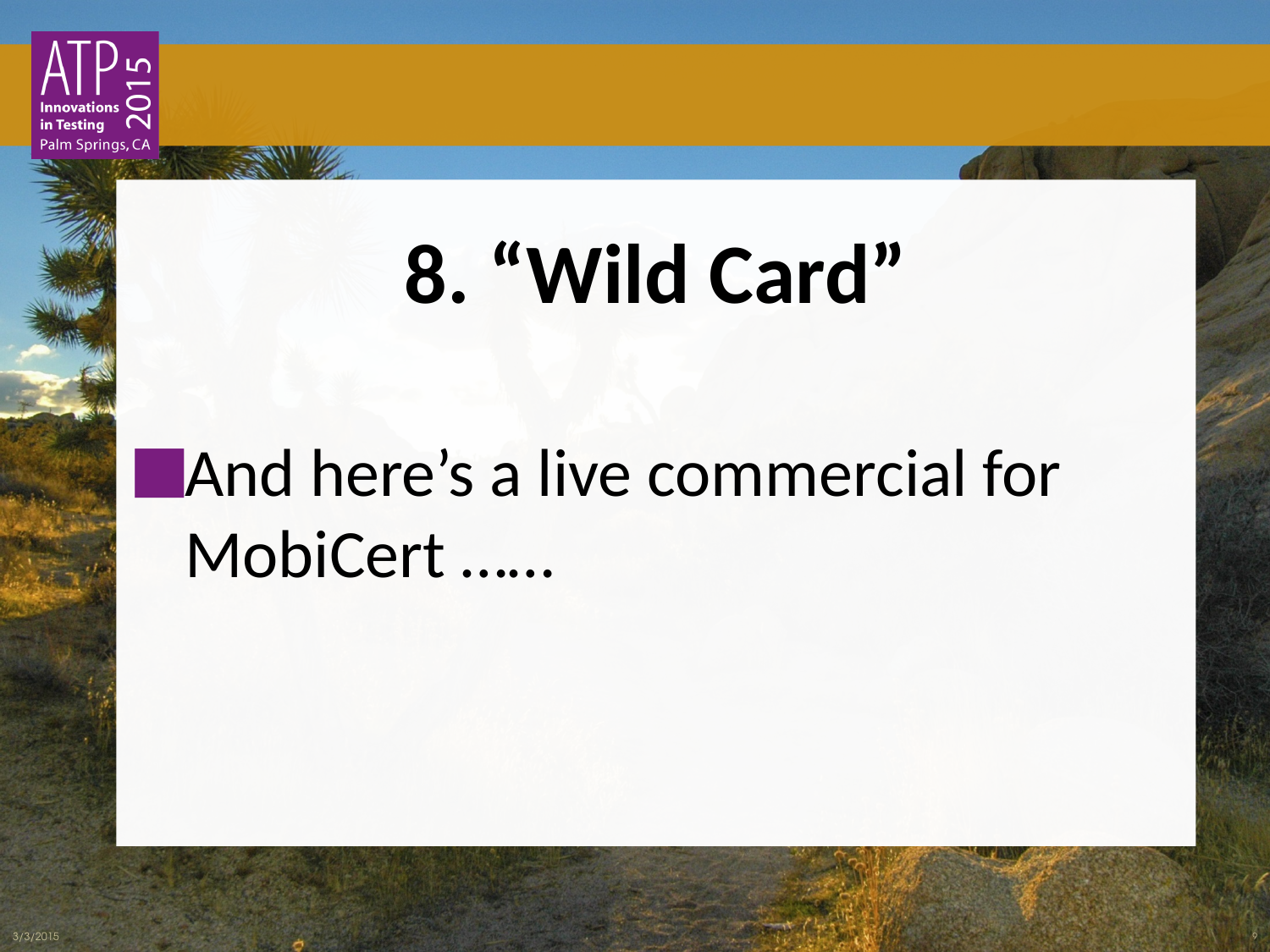

8. “Wild Card”

And here’s a live commercial for MobiCert ……

3/3/2015
9